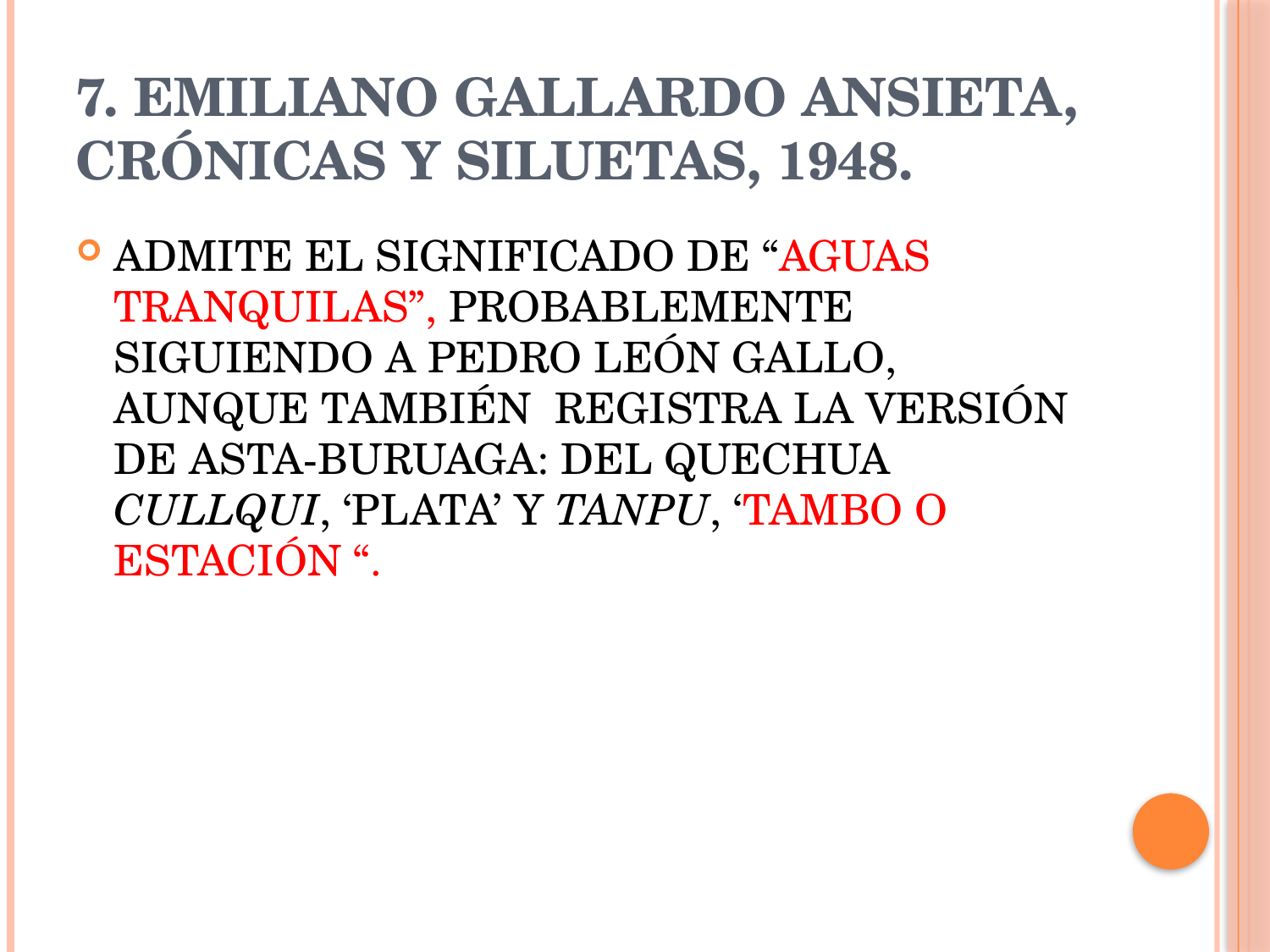

# 7. EMILIANO GALLARDO ANSIETA, Crónicas y siluetas, 1948.
ADMITE EL SIGNIFICADO DE “AGUAS TRANQUILAS”, PROBABLEMENTE SIGUIENDO A PEDRO LEÓN GALLO, AUNQUE TAMBIÉN  REGISTRA LA VERSIÓN DE ASTA-BURUAGA: DEL QUECHUA CULLQUI, ‘PLATA’ Y TANPU, ‘TAMBO O ESTACIÓN “.